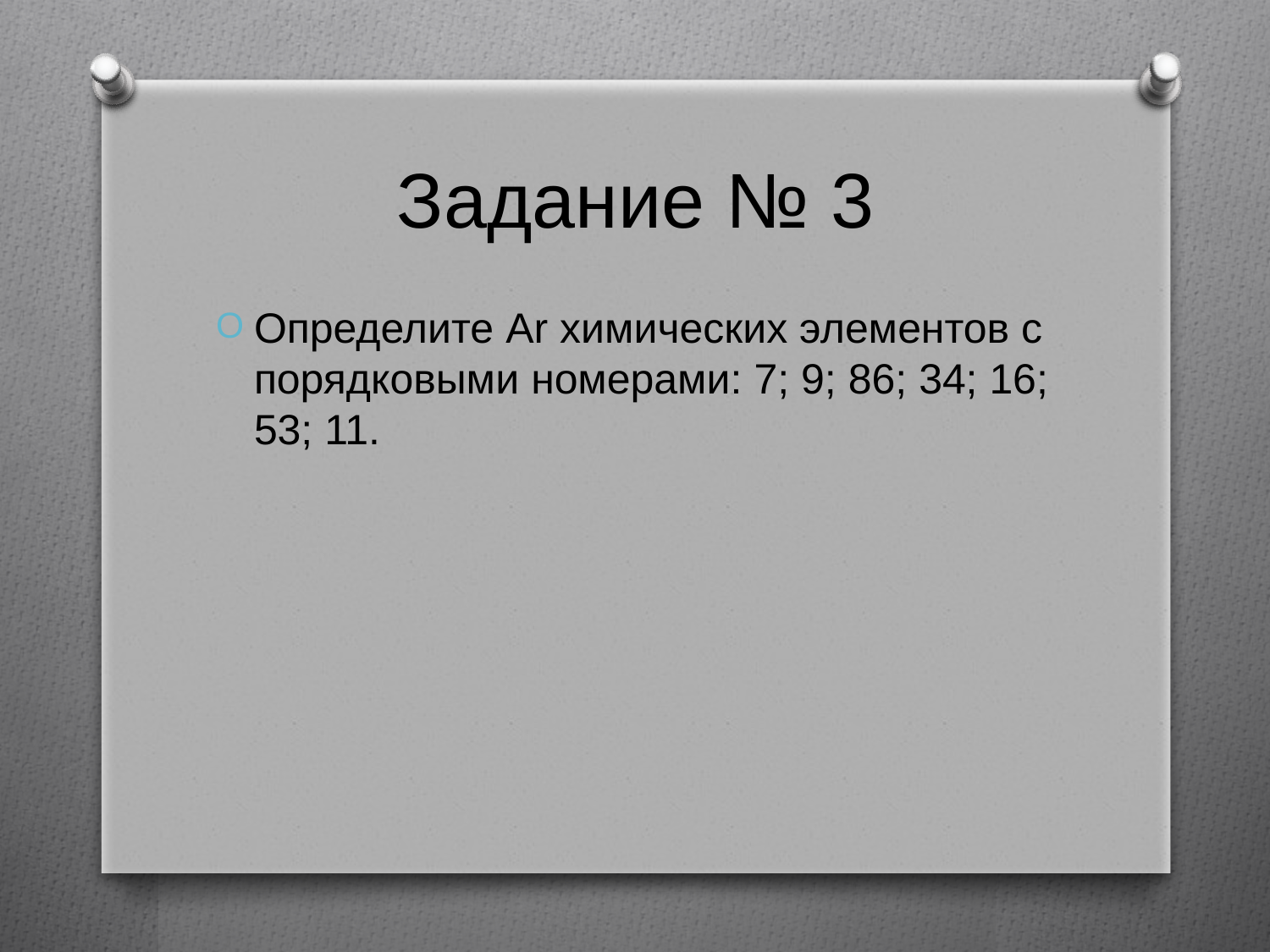

# Задание № 3
Определите Ar химических элементов с порядковыми номерами: 7; 9; 86; 34; 16; 53; 11.